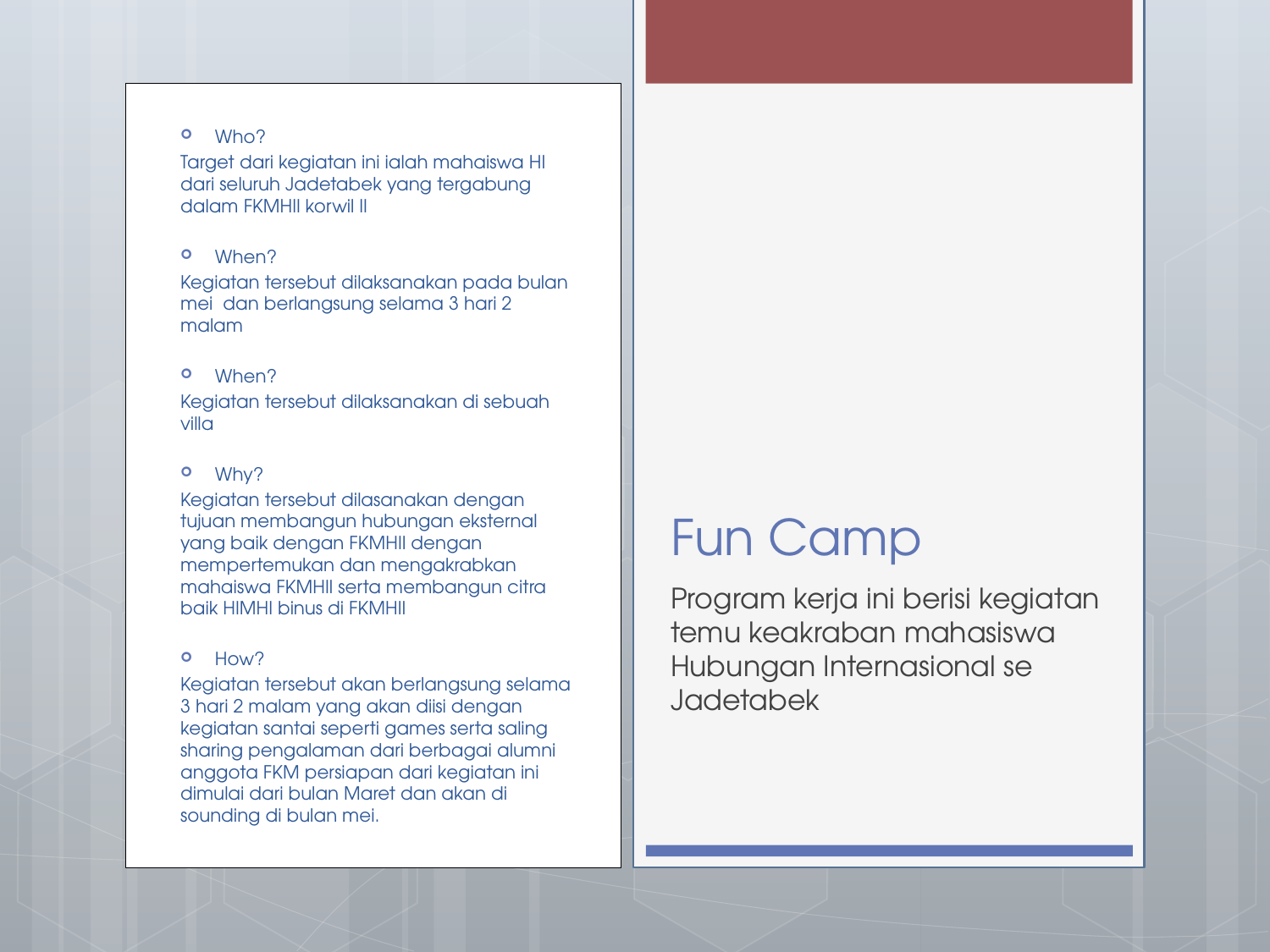

Who?
Target dari kegiatan ini ialah mahaiswa HI dari seluruh Jadetabek yang tergabung dalam FKMHII korwil II

When?
Kegiatan tersebut dilaksanakan pada bulan mei  dan berlangsung selama 3 hari 2 malam

When?
Kegiatan tersebut dilaksanakan di sebuah villa

Why?
Kegiatan tersebut dilasanakan dengan tujuan membangun hubungan eksternal  yang baik dengan FKMHII dengan mempertemukan dan mengakrabkan mahaiswa FKMHII serta membangun citra baik HIMHI binus di FKMHII

How?
Kegiatan tersebut akan berlangsung selama 3 hari 2 malam yang akan diisi dengan kegiatan santai seperti games serta saling sharing pengalaman dari berbagai alumni anggota FKM persiapan dari kegiatan ini dimulai dari bulan Maret dan akan di sounding di bulan mei.

# Fun Camp
Program kerja ini berisi kegiatan temu keakraban mahasiswa Hubungan Internasional se Jadetabek